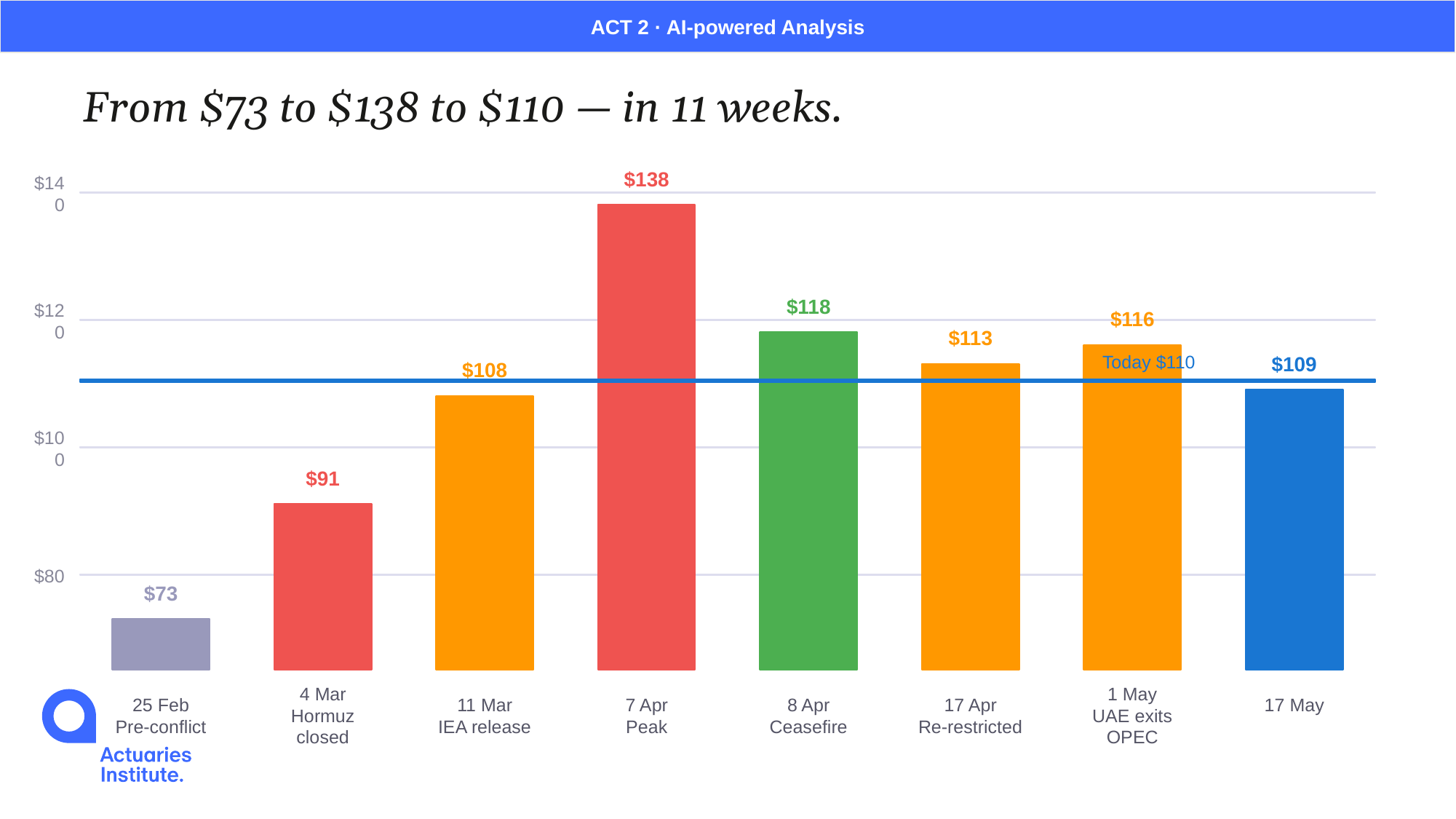

ACT 2 · AI-powered Analysis
From $73 to $138 to $110 — in 11 weeks.
$138
$140

$118
$116
$120
$113

$109

Today $110
$108

$100

$91

$80
$73

25 Feb
Pre-conflict
4 Mar
Hormuz closed
11 Mar
IEA release
7 Apr
Peak
8 Apr
Ceasefire
17 Apr
Re-restricted
1 May
UAE exits OPEC
17 May